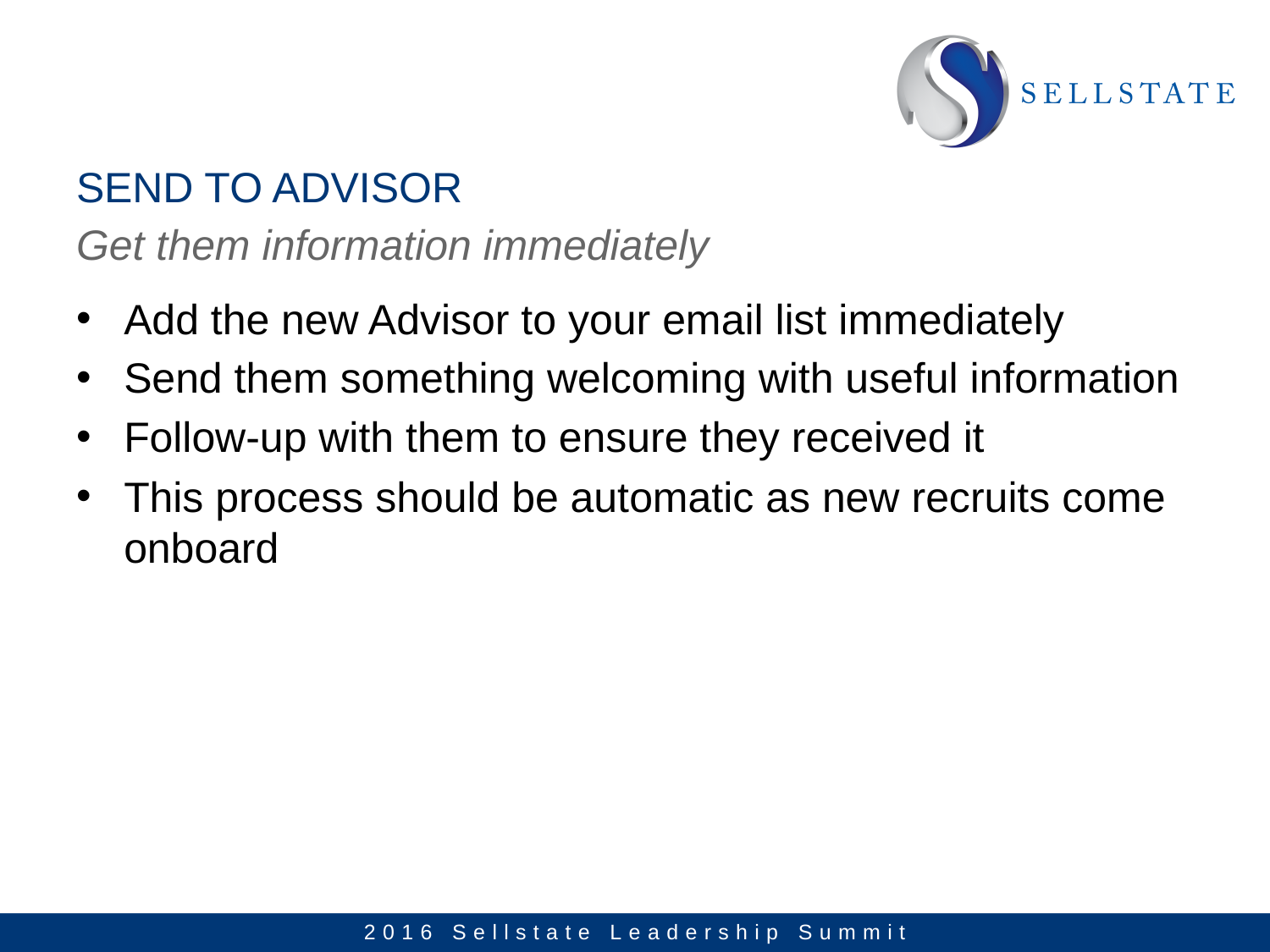

# Send to Advisor
Get them information immediately
Add the new Advisor to your email list immediately
Send them something welcoming with useful information
Follow-up with them to ensure they received it
This process should be automatic as new recruits come onboard
2016 Sellstate Leadership Summit